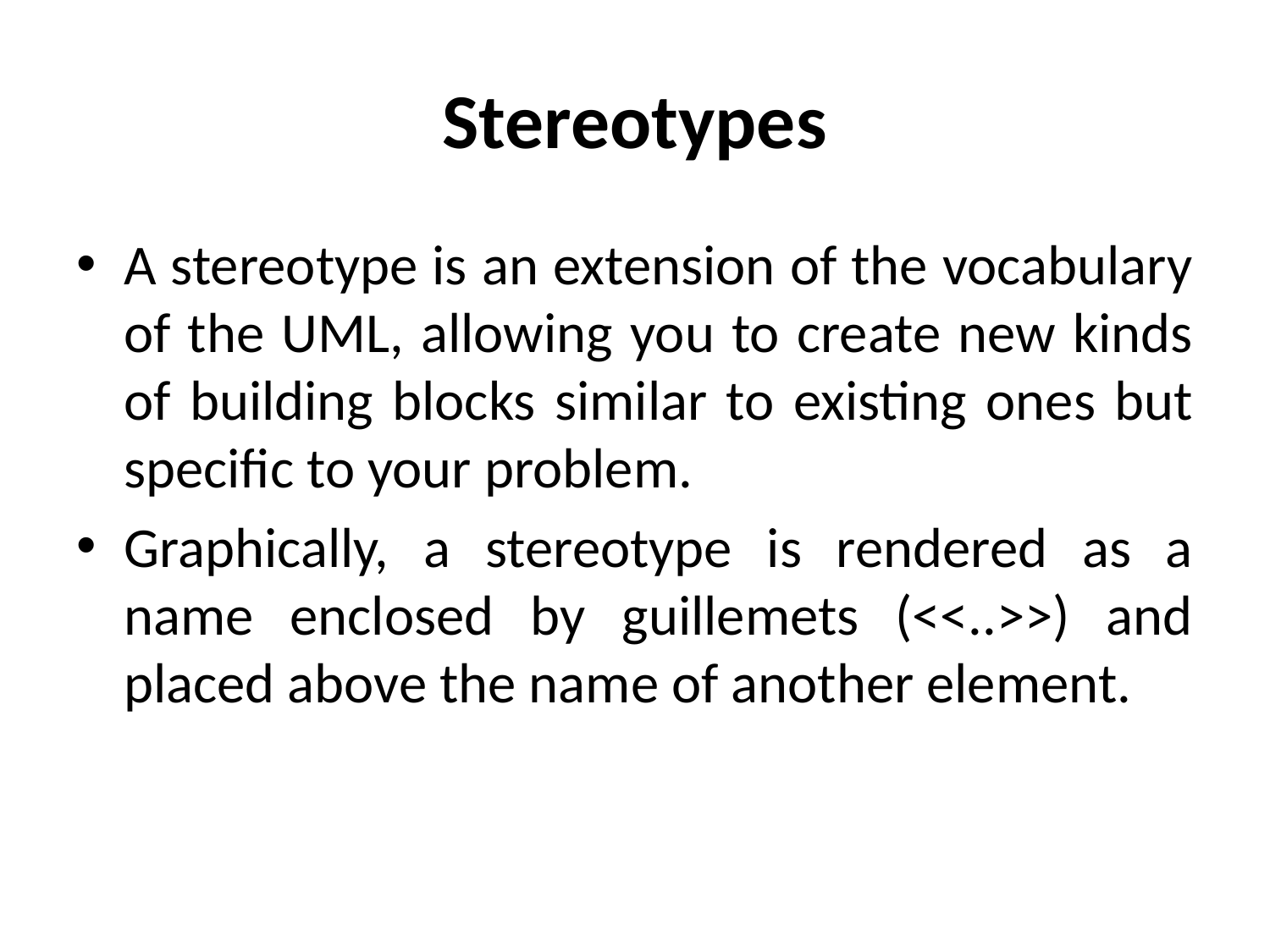

# Stereotypes
A stereotype is an extension of the vocabulary of the UML, allowing you to create new kinds of building blocks similar to existing ones but specific to your problem.
Graphically, a stereotype is rendered as a name enclosed by guillemets (<<..>>) and placed above the name of another element.